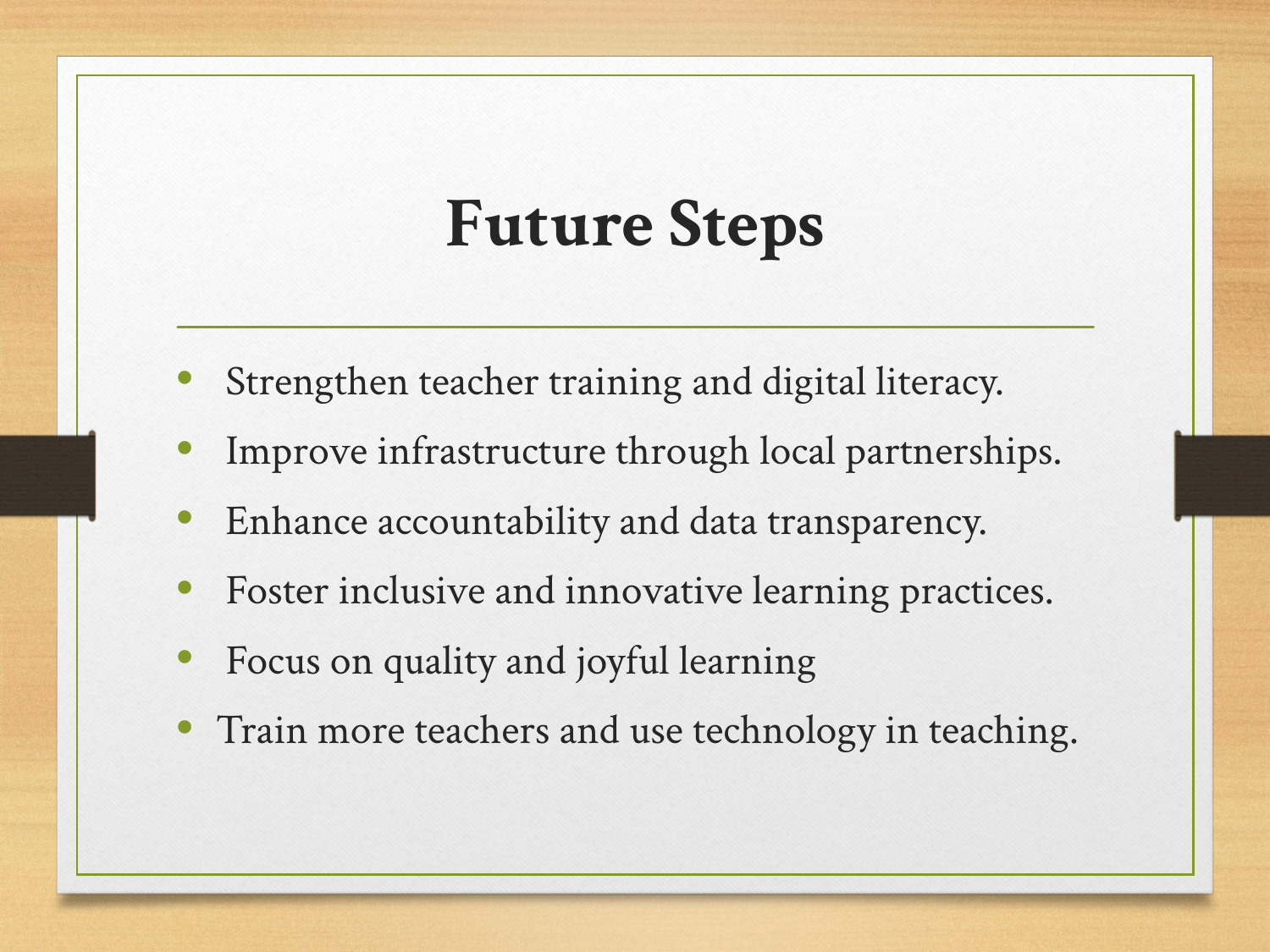

# Future Steps
 Strengthen teacher training and digital literacy.
 Improve infrastructure through local partnerships.
 Enhance accountability and data transparency.
 Foster inclusive and innovative learning practices.
 Focus on quality and joyful learning
Train more teachers and use technology in teaching.